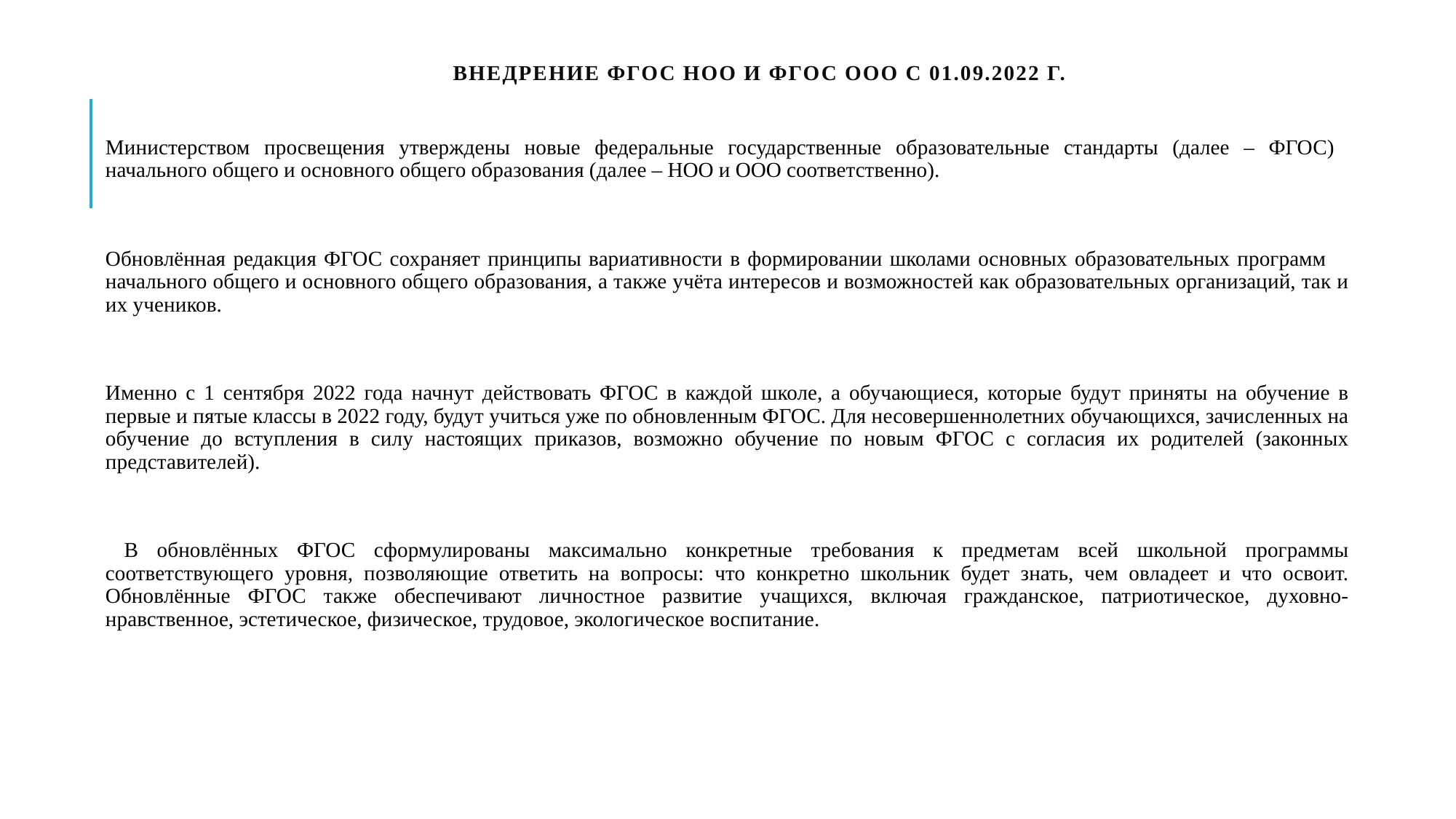

# Внедрение ФГОС НОО и ФГОС ООО с 01.09.2022 г.
Министерством просвещения утверждены новые федеральные государственные образовательные стандарты (далее – ФГОС)  начального общего и основного общего образования (далее – НОО и ООО соответственно).

Обновлённая редакция ФГОС сохраняет принципы вариативности в формировании школами основных образовательных программ    начального общего и основного общего образования, а также учёта интересов и возможностей как образовательных организаций, так и их учеников.

Именно с 1 сентября 2022 года начнут действовать ФГОС в каждой школе, а обучающиеся, которые будут приняты на обучение в первые и пятые классы в 2022 году, будут учиться уже по обновленным ФГОС. Для несовершеннолетних обучающихся, зачисленных на обучение до вступления в силу настоящих приказов, возможно обучение по новым ФГОС с согласия их родителей (законных представителей).

 В обновлённых ФГОС сформулированы максимально конкретные требования к предметам всей школьной программы соответствующего уровня, позволяющие ответить на вопросы: что конкретно школьник будет знать, чем овладеет и что освоит. Обновлённые ФГОС также обеспечивают личностное развитие учащихся, включая гражданское, патриотическое, духовно-нравственное, эстетическое, физическое, трудовое, экологическое воспитание.